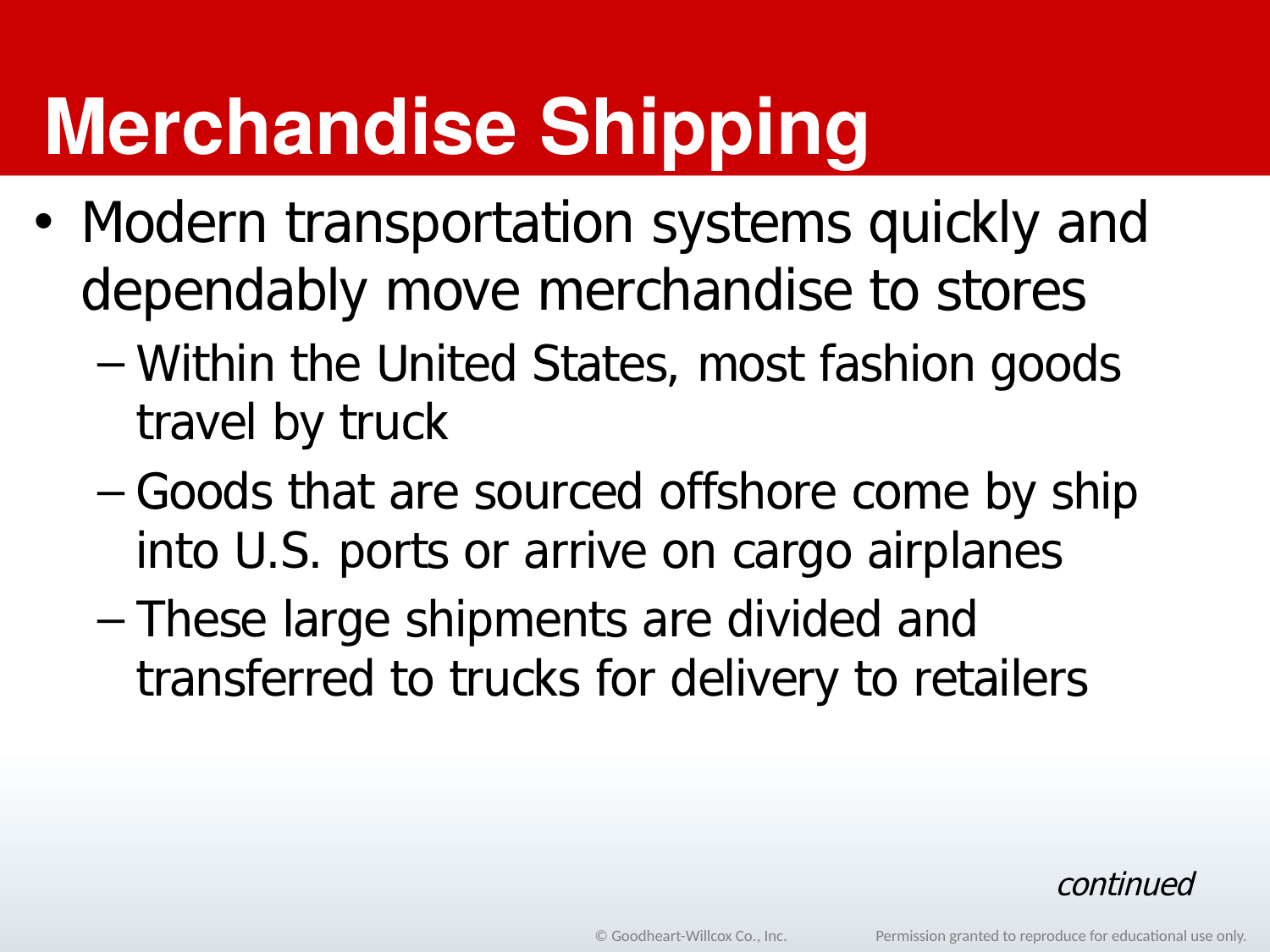

# Merchandise Shipping
Modern transportation systems quickly and dependably move merchandise to stores
Within the United States, most fashion goods travel by truck
Goods that are sourced offshore come by ship into U.S. ports or arrive on cargo airplanes
These large shipments are divided and transferred to trucks for delivery to retailers
continued